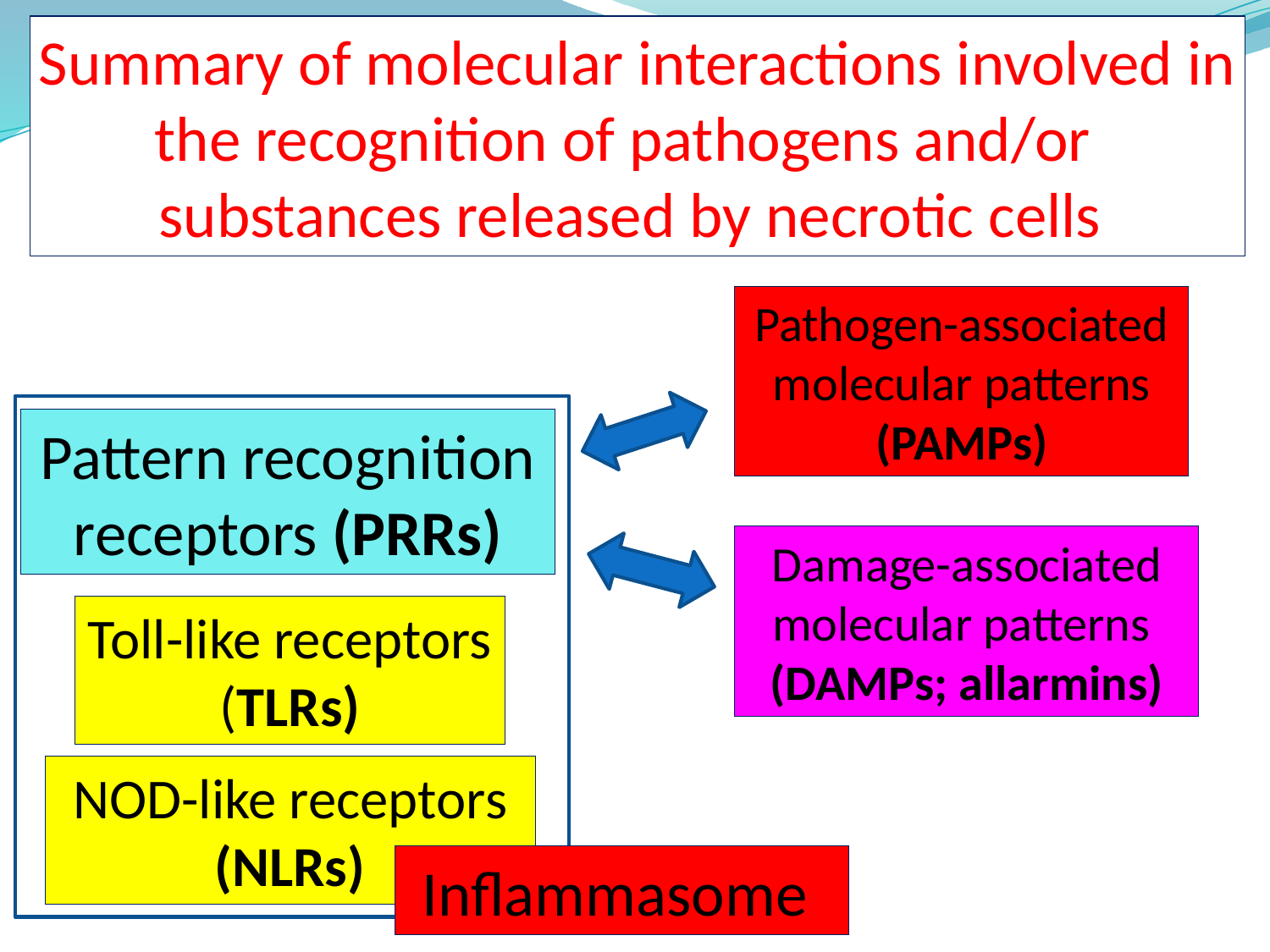

# Summary of molecular interactions involved in the recognition of pathogens and/or   substances released by necrotic cells
Pathogen-associated molecular patterns (PAMPs)

Pattern recognition receptors (PRRs)
Damage-associated molecular patterns  (DAMPs; allarmins)

Toll-like receptors (TLRs)
NOD-like receptors (NLRs)
Inflammasome